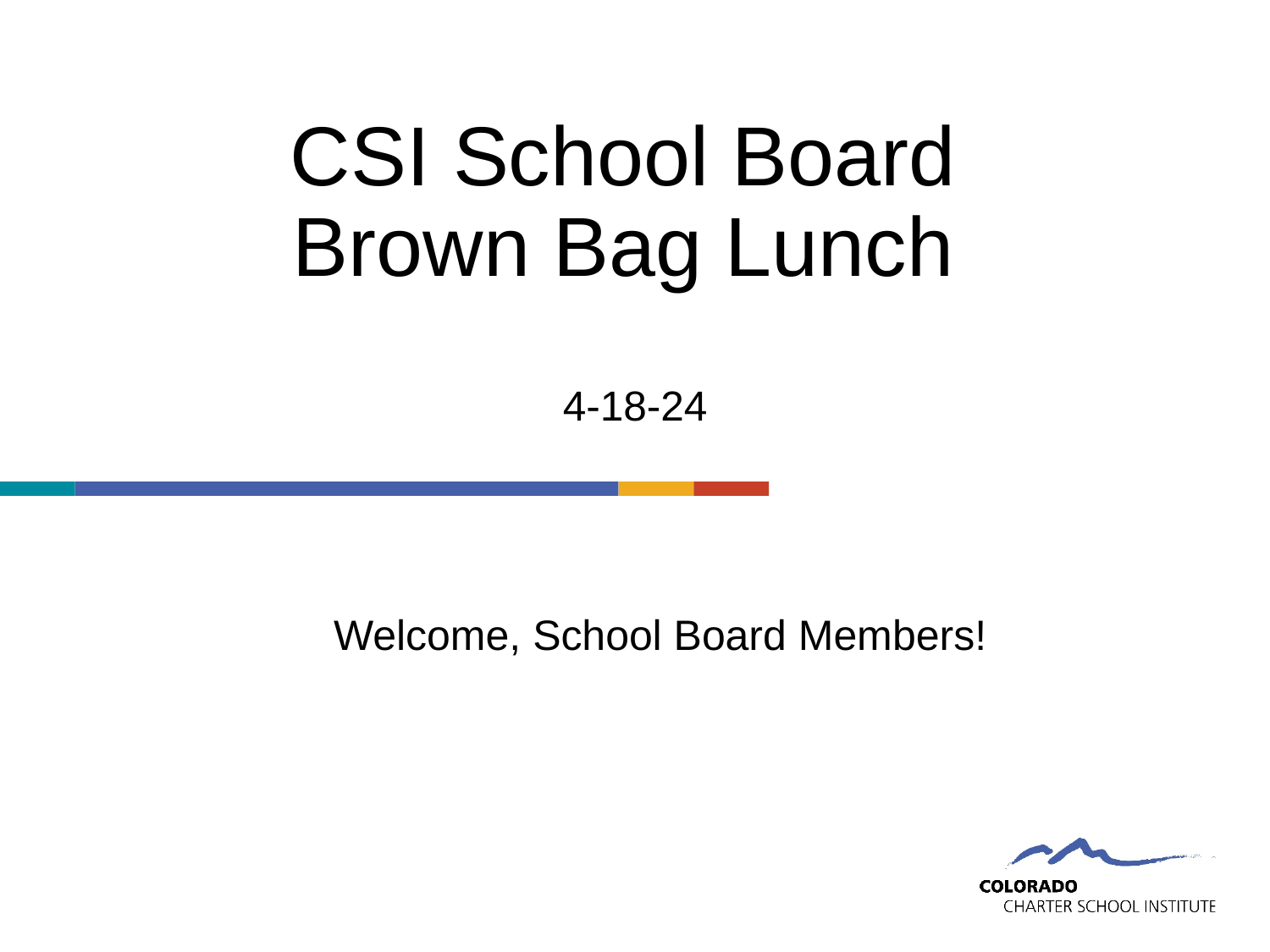

# CSI School Board Brown Bag Lunch 4-18-24

               Welcome, School Board Members!